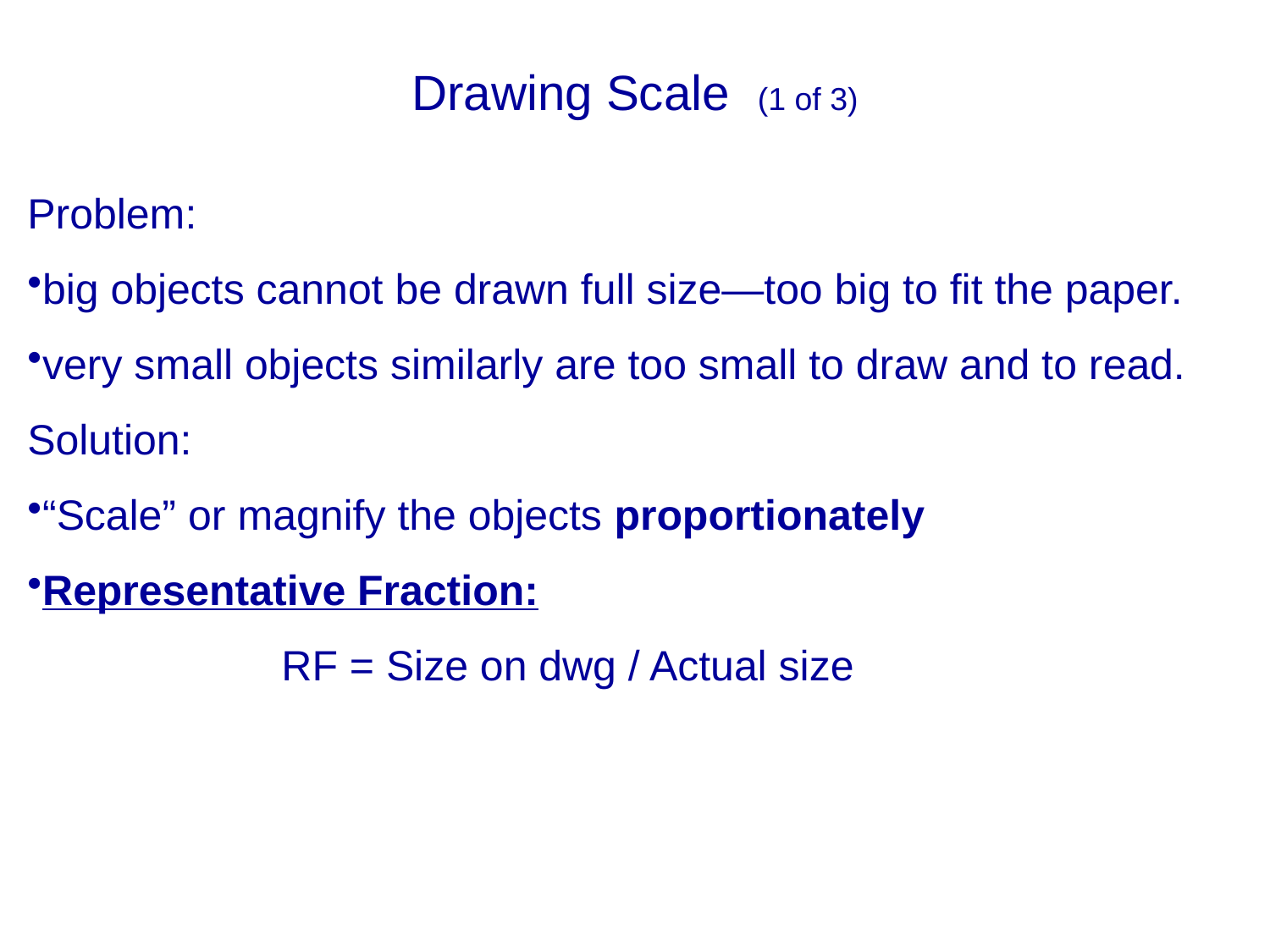

Drawing Scale  (1 of 3)
Problem:
big objects cannot be drawn full size—too big to fit the paper.
very small objects similarly are too small to draw and to read.
Solution:
“Scale” or magnify the objects proportionately
Representative Fraction:
		RF = Size on dwg / Actual size